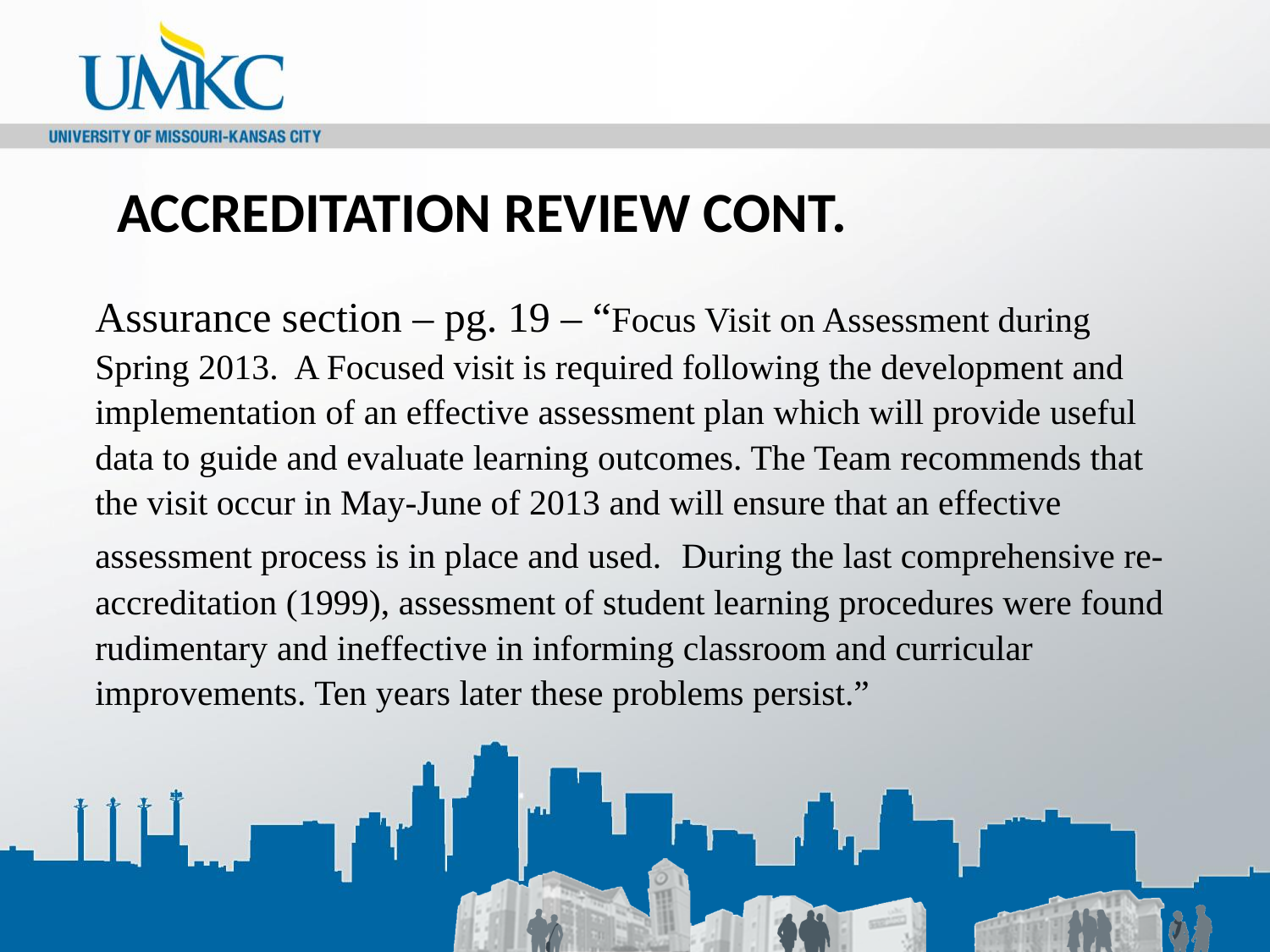

# Accreditation review cont.
Assurance section – pg. 19 – “Focus Visit on Assessment during Spring 2013.  A Focused visit is required following the development and implementation of an effective assessment plan which will provide useful data to guide and evaluate learning outcomes. The Team recommends that the visit occur in May-June of 2013 and will ensure that an effective assessment process is in place and used.  During the last comprehensive re-accreditation (1999), assessment of student learning procedures were found rudimentary and ineffective in informing classroom and curricular improvements. Ten years later these problems persist.”